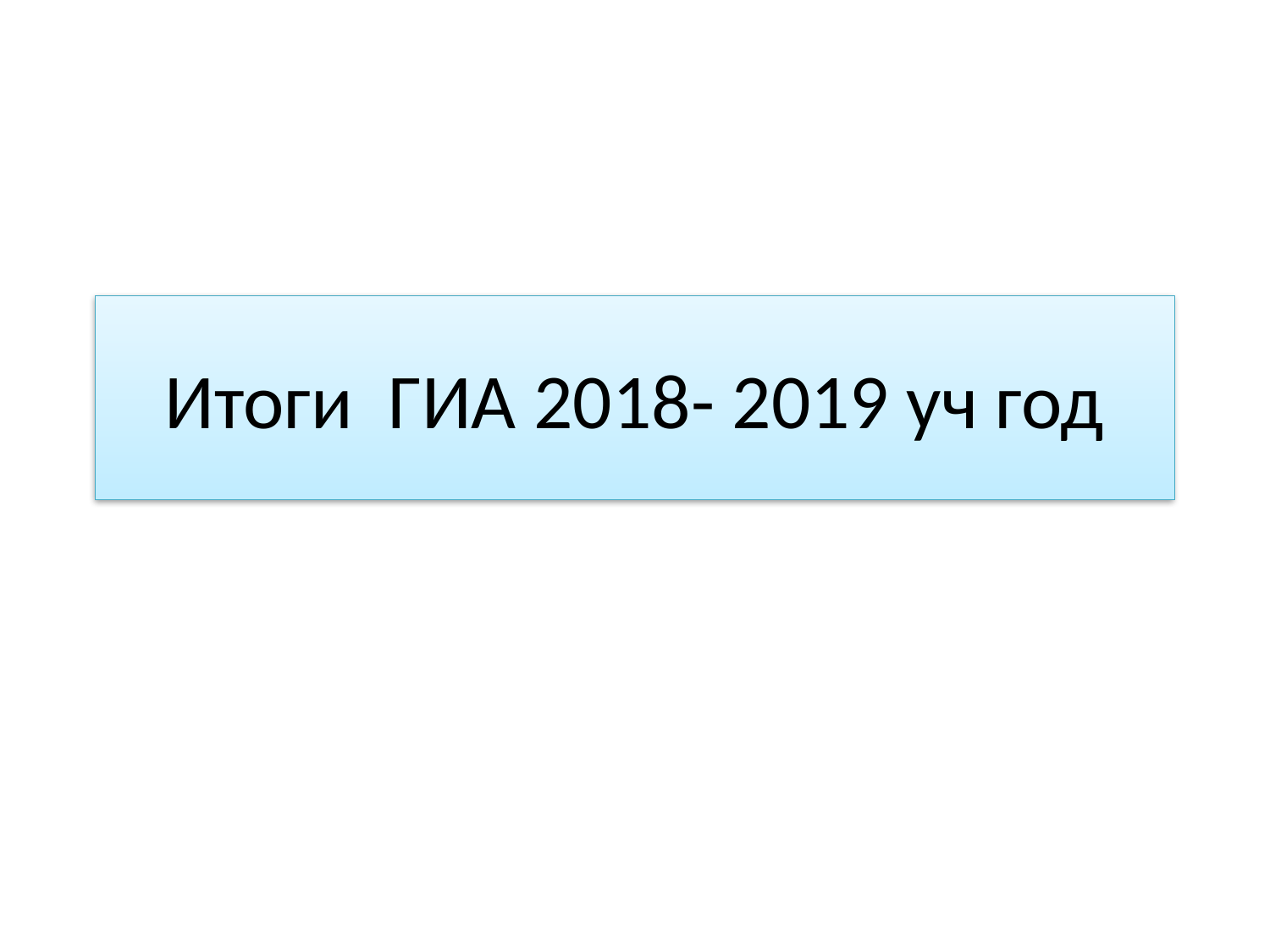

# Итоги  ГИА 2018- 2019 уч год